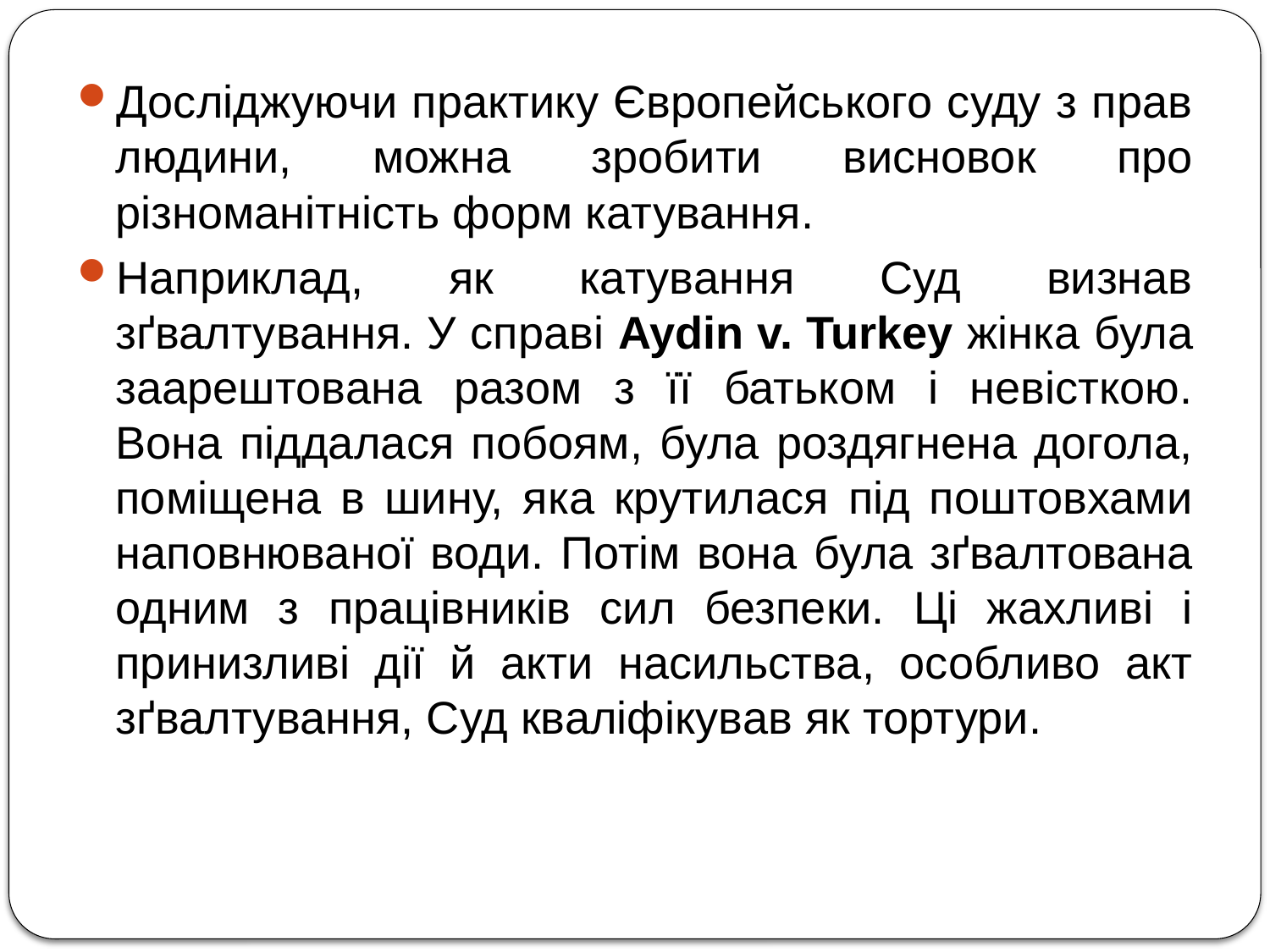

Досліджуючи практику Європейського суду з прав людини, можна зробити висновок про різноманітність форм катування.
Наприклад, як катування Суд визнав зґвалтування. У справі Aydin v. Turkey жінка була заарештована разом з її батьком і невісткою. Вона піддалася побоям, була роздягнена догола, поміщена в шину, яка крутилася під поштовхами наповнюваної води. Потім вона була зґвалтована одним з працівників сил безпеки. Ці жахливі і принизливі дії й акти насильства, особливо акт зґвалтування, Суд кваліфікував як тортури.